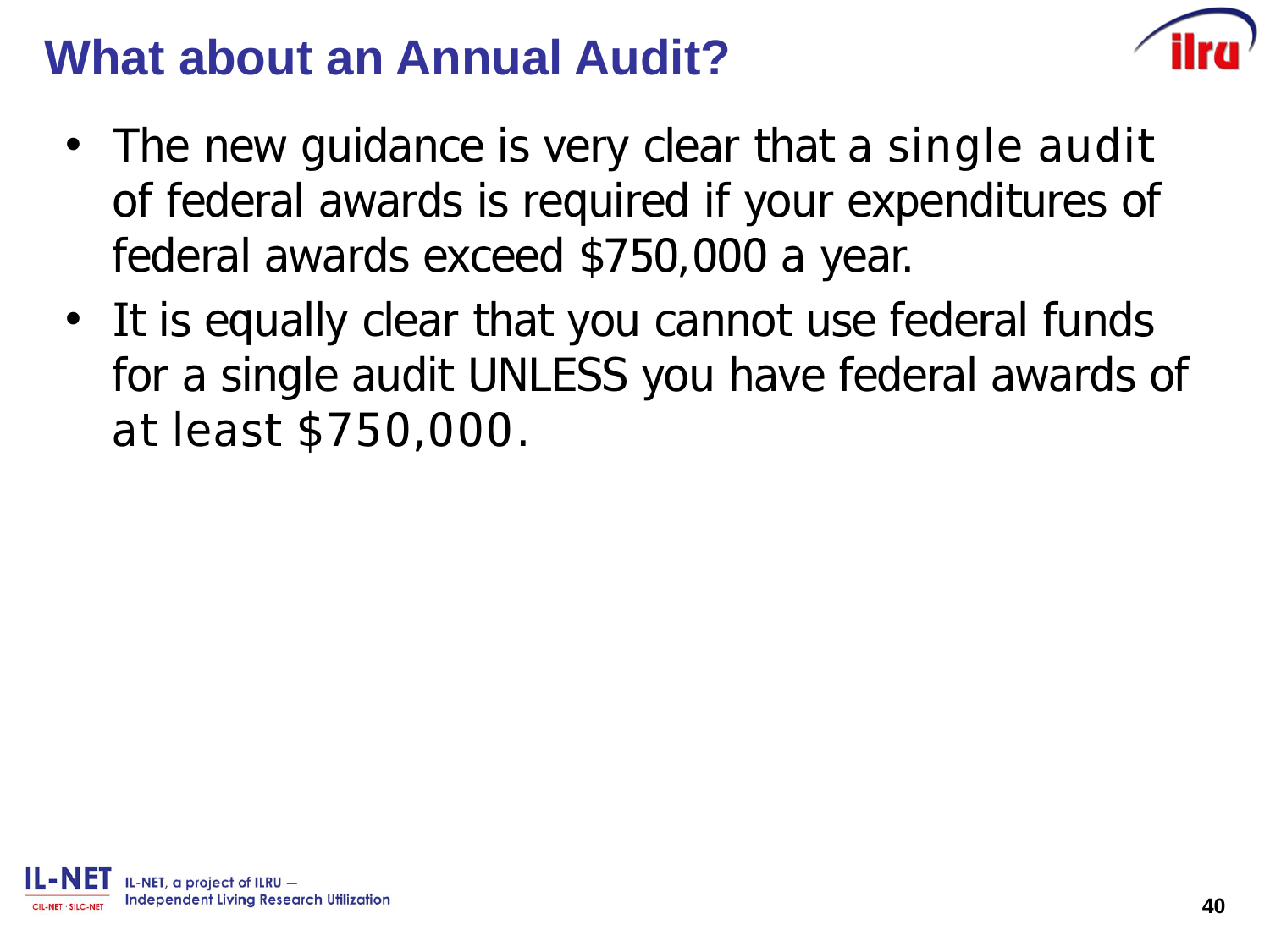

# What about an Annual Audit?
The new guidance is very clear that a single audit of federal awards is required if your expenditures of federal awards exceed $750,000 a year.
It is equally clear that you cannot use federal funds for a single audit UNLESS you have federal awards of at least $750,000.